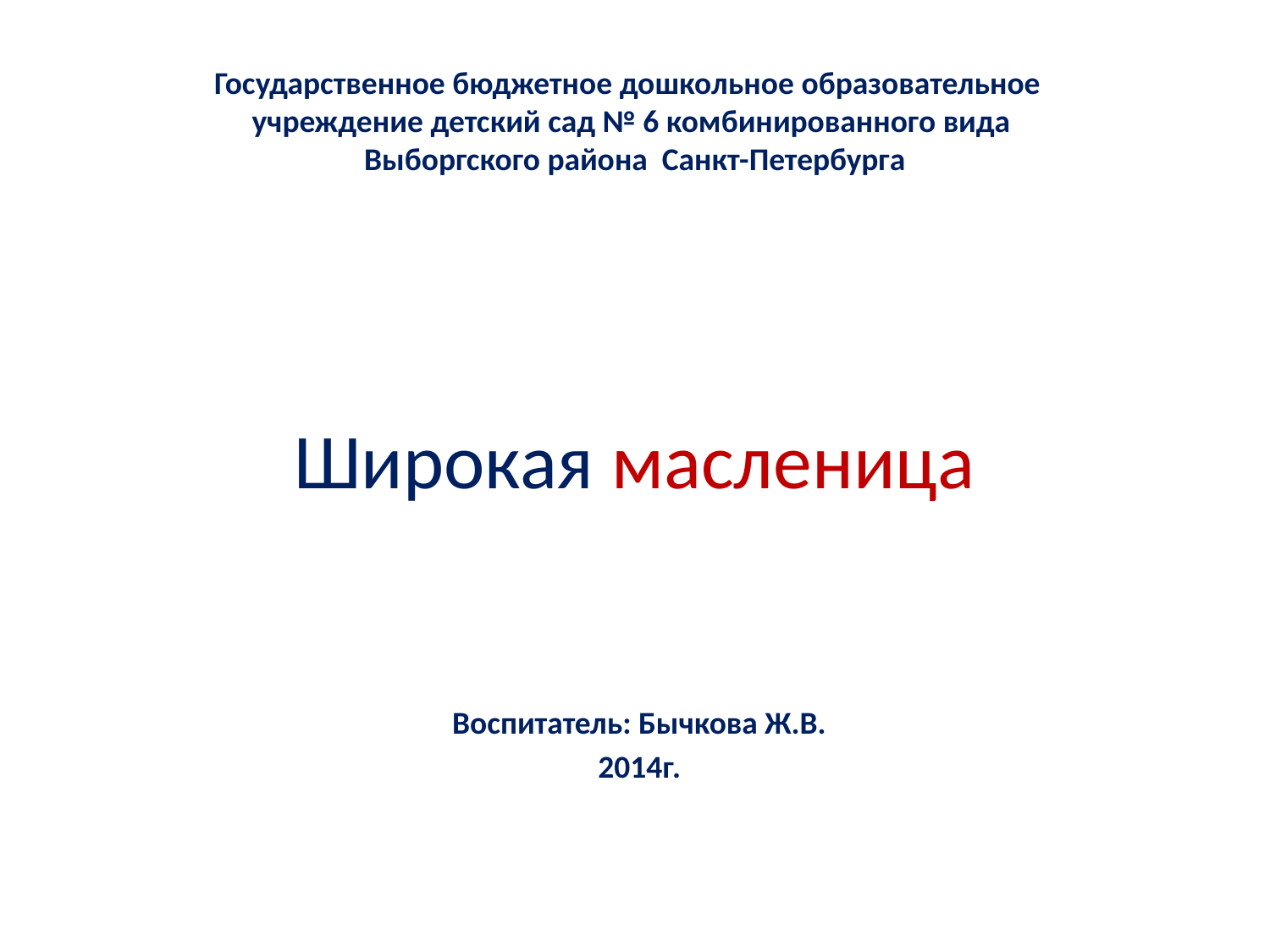

Государственное бюджетное дошкольное образовательное
учреждение детский сад № 6 комбинированного вида
Выборгского района  Санкт-Петербурга
# Широкая масленица
Воспитатель: Бычкова Ж.В.
2014г.